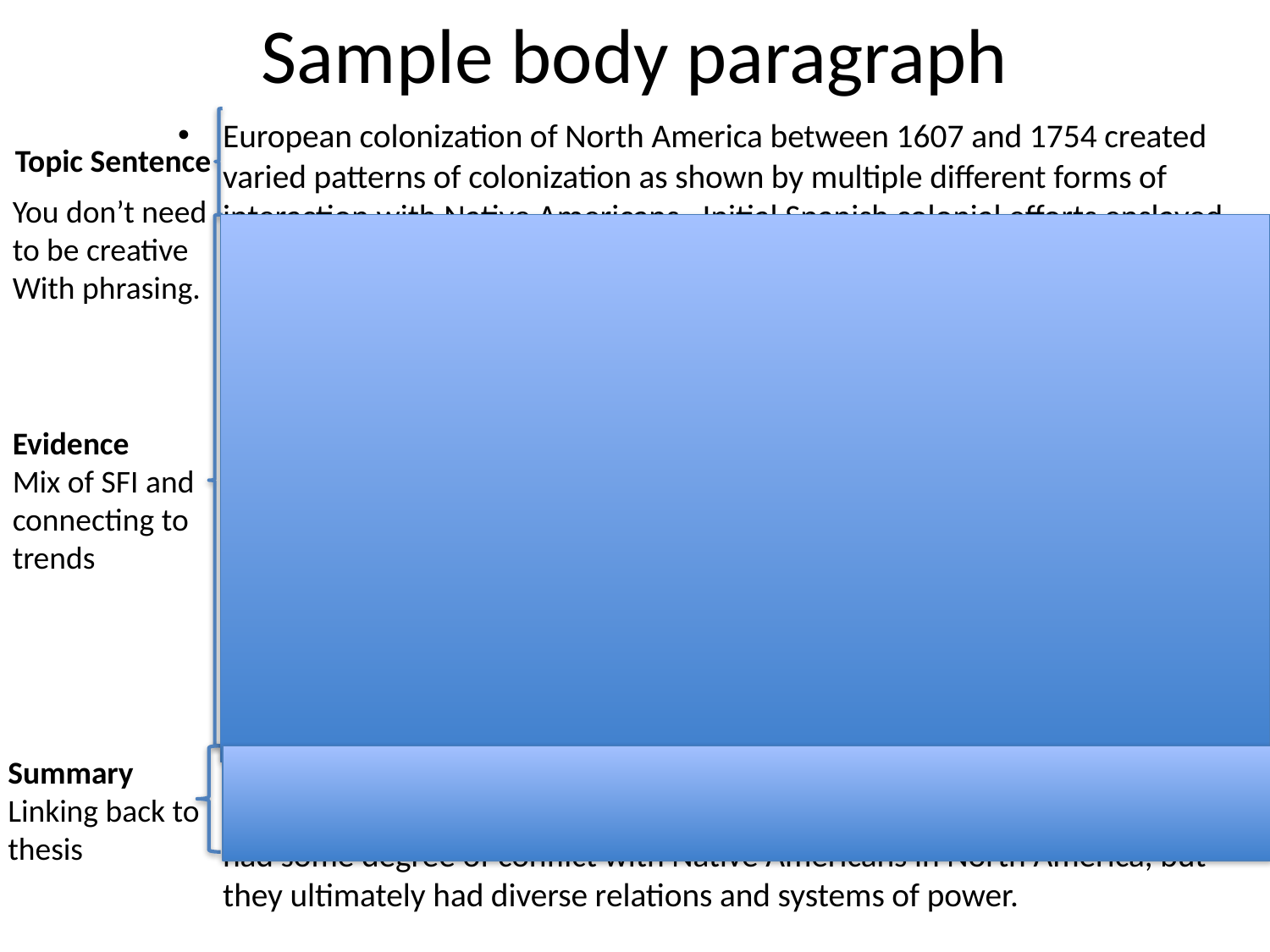

# Sample body paragraph
European colonization of North America between 1607 and 1754 created varied patterns of colonization as shown by multiple different forms of interaction with Native Americans.  Initial Spanish colonial efforts enslaved natives through the encomiendas system of labor exploitation, which was so gruesome that it became the basis of the “Black Legend.”  Other Old World powers, informed of Spain’s colonial policies and actions by writers such as the priest De las Casas, argued they were justified in “defending” Native Americans from Spanish colonial efforts.  Later Spanish relations with Native Americans were less contentious, as evidenced by the mestizo culture of mixed-race families, but religion continued to be a flash point of conflict with Pope’s rebellion in modern New Mexico as a gruesome example.  Spanish colonial patterns can be most clearly contrasted with France, which had positive relations with Native Americans due to an emphasis on mutually beneficial trade and a less ethnocentric missionary system of French Jesuit priests who lived with Native Americans.   English colonization efforts were more heterogenous, with diverse results in Native American relations, but conflict was common over questions of land use as the English settled to “cultivate” formerly “underused” land.  These three main colonial powers all had some degree of conflict with Native Americans in North America, but they ultimately had diverse relations and systems of power.

Topic Sentence
You don’t need
to be creative
With phrasing.

Evidence
Mix of SFI and
connecting to
trends
Summary
Linking back to thesis